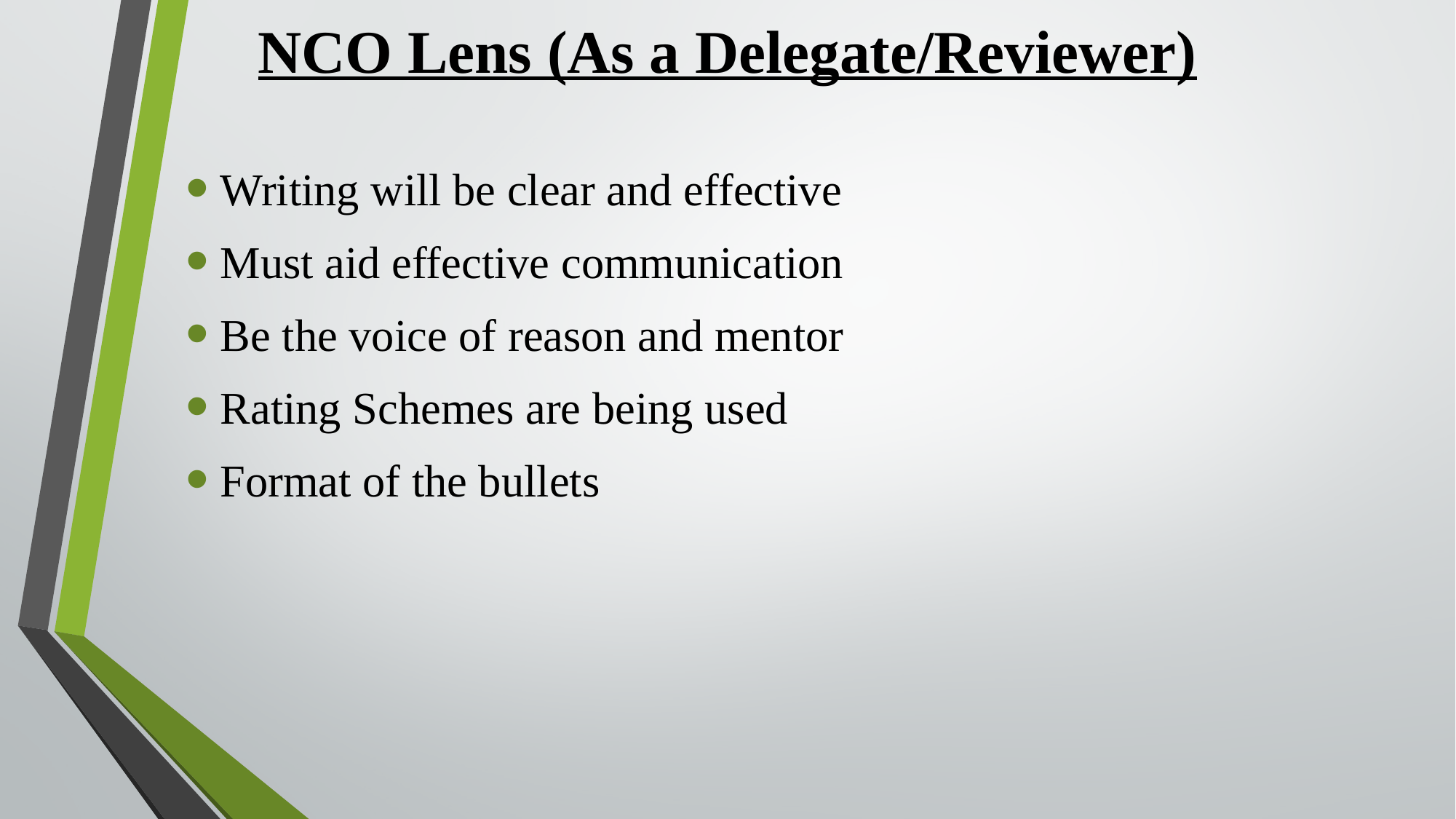

# NCO Lens (As a Delegate/Reviewer)
Writing will be clear and effective
Must aid effective communication
Be the voice of reason and mentor
Rating Schemes are being used
Format of the bullets